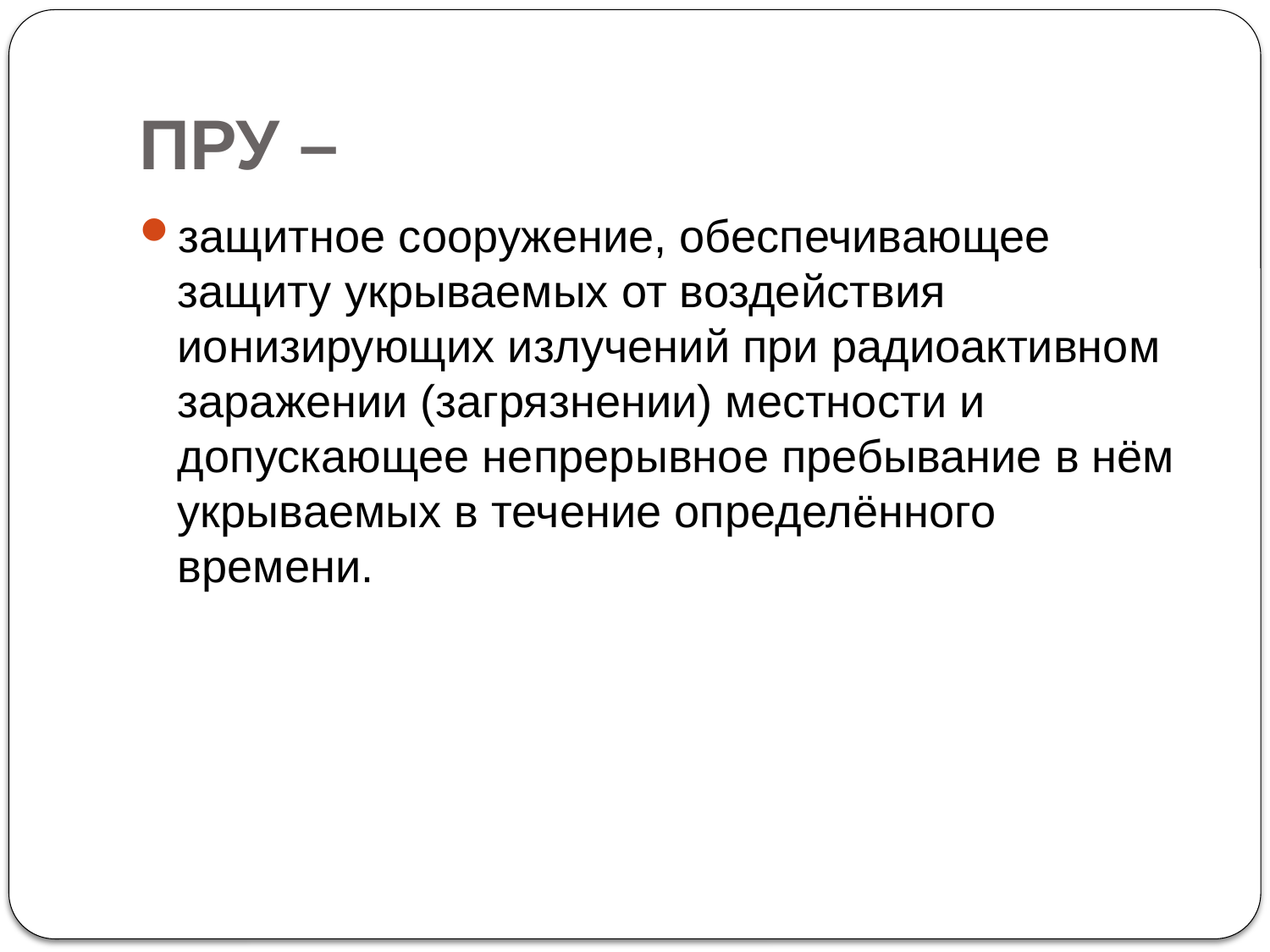

# ПРУ –
защитное сооружение, обеспечивающее защиту укрываемых от воздействия ионизирующих излучений при радиоактивном заражении (загрязнении) местности и допускающее непрерывное пребывание в нём укрываемых в течение определённого времени.